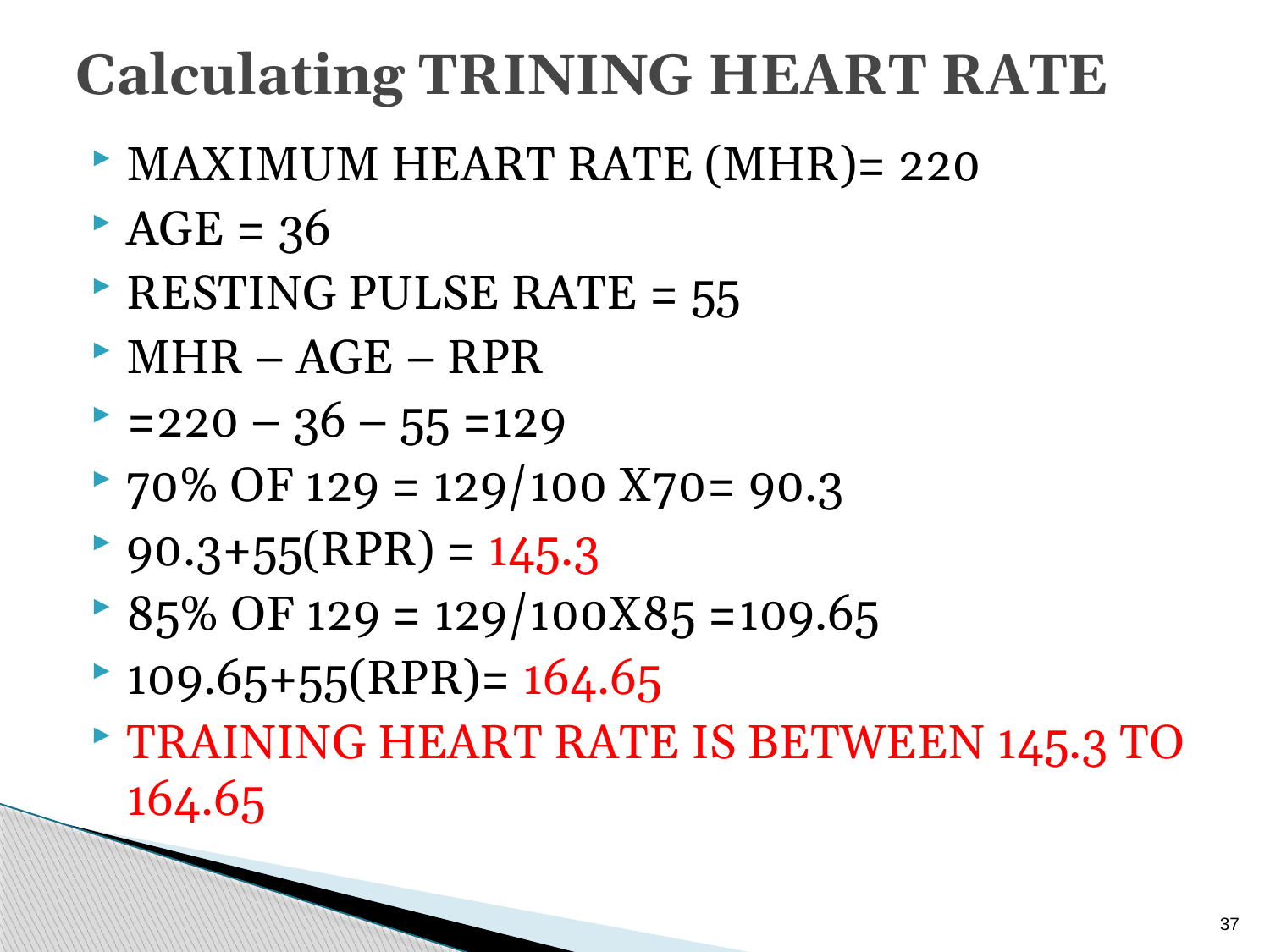

# Calculating TRINING HEART RATE
MAXIMUM HEART RATE (MHR)= 220
AGE = 36
RESTING PULSE RATE = 55
MHR – AGE – RPR
=220 – 36 – 55 =129
70% OF 129 = 129/100 X70= 90.3
90.3+55(RPR) = 145.3
85% OF 129 = 129/100X85 =109.65
109.65+55(RPR)= 164.65
TRAINING HEART RATE IS BETWEEN 145.3 TO 164.65
37